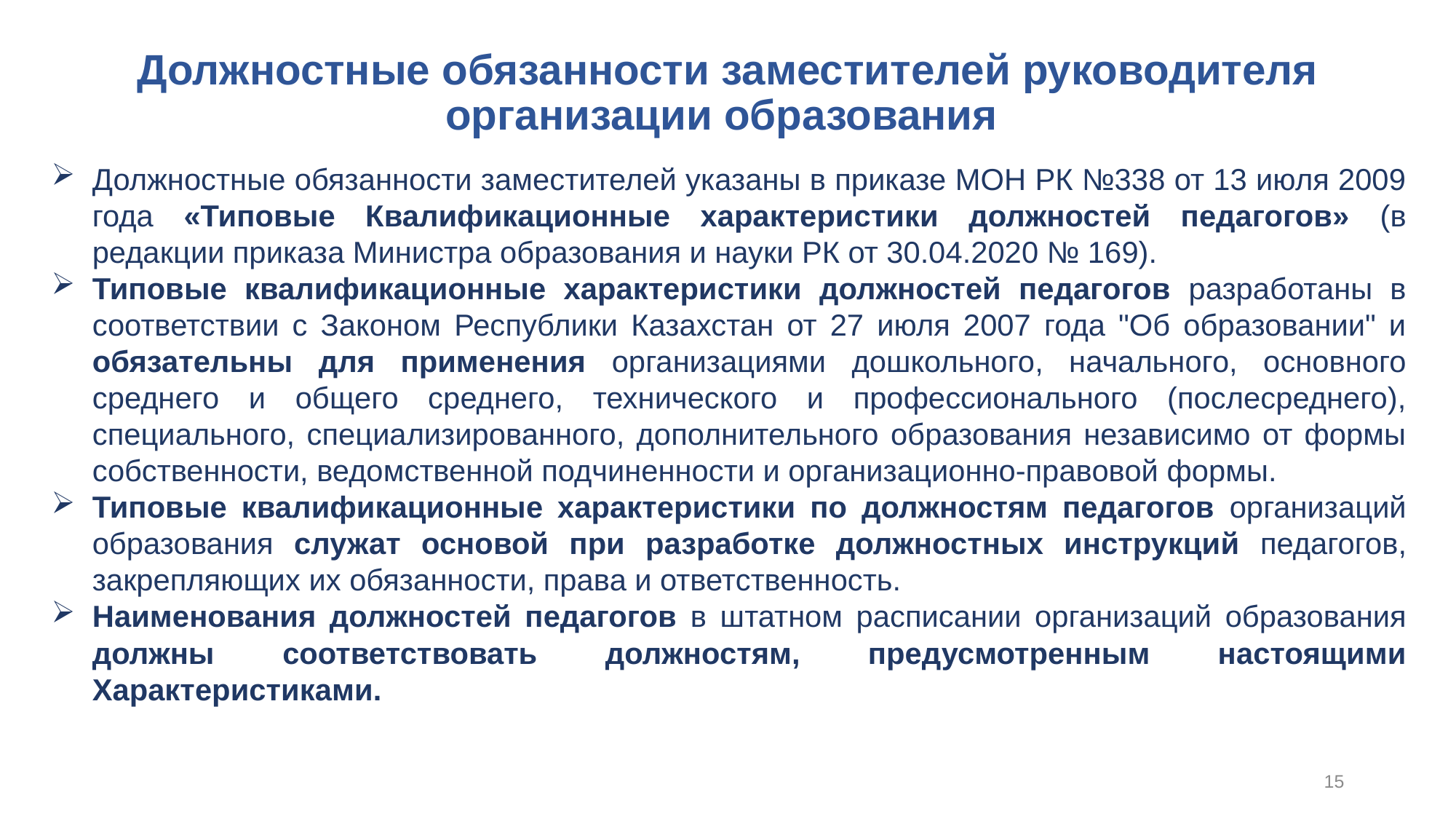

# Должностные обязанности заместителей руководителя организации образования
Должностные обязанности заместителей указаны в приказе МОН РК №338 от 13 июля 2009 года «Типовые Квалификационные характеристики должностей педагогов» (в редакции приказа Министра образования и науки РК от 30.04.2020 № 169).
Типовые квалификационные характеристики должностей педагогов разработаны в соответствии с Законом Республики Казахстан от 27 июля 2007 года "Об образовании" и обязательны для применения организациями дошкольного, начального, основного среднего и общего среднего, технического и профессионального (послесреднего), специального, специализированного, дополнительного образования независимо от формы собственности, ведомственной подчиненности и организационно-правовой формы.
Типовые квалификационные характеристики по должностям педагогов организаций образования служат основой при разработке должностных инструкций педагогов, закрепляющих их обязанности, права и ответственность.
Наименования должностей педагогов в штатном расписании организаций образования должны соответствовать должностям, предусмотренным настоящими Характеристиками.
15